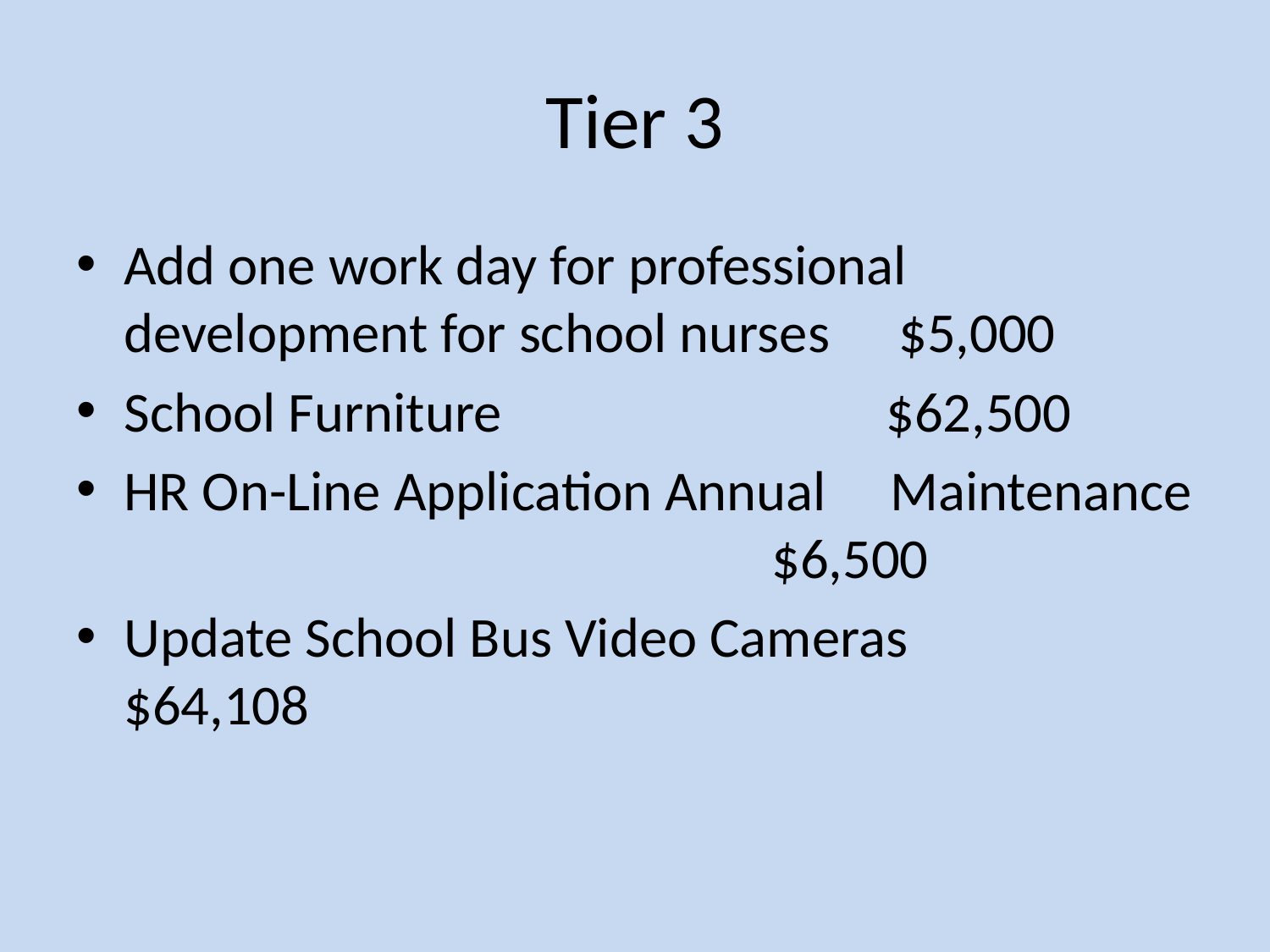

# Tier 3
Add one work day for professional development for school nurses 	 $5,000
School Furniture				$62,500
HR On-Line Application Annual     Maintenance					 $6,500
Update School Bus Video Cameras	$64,108